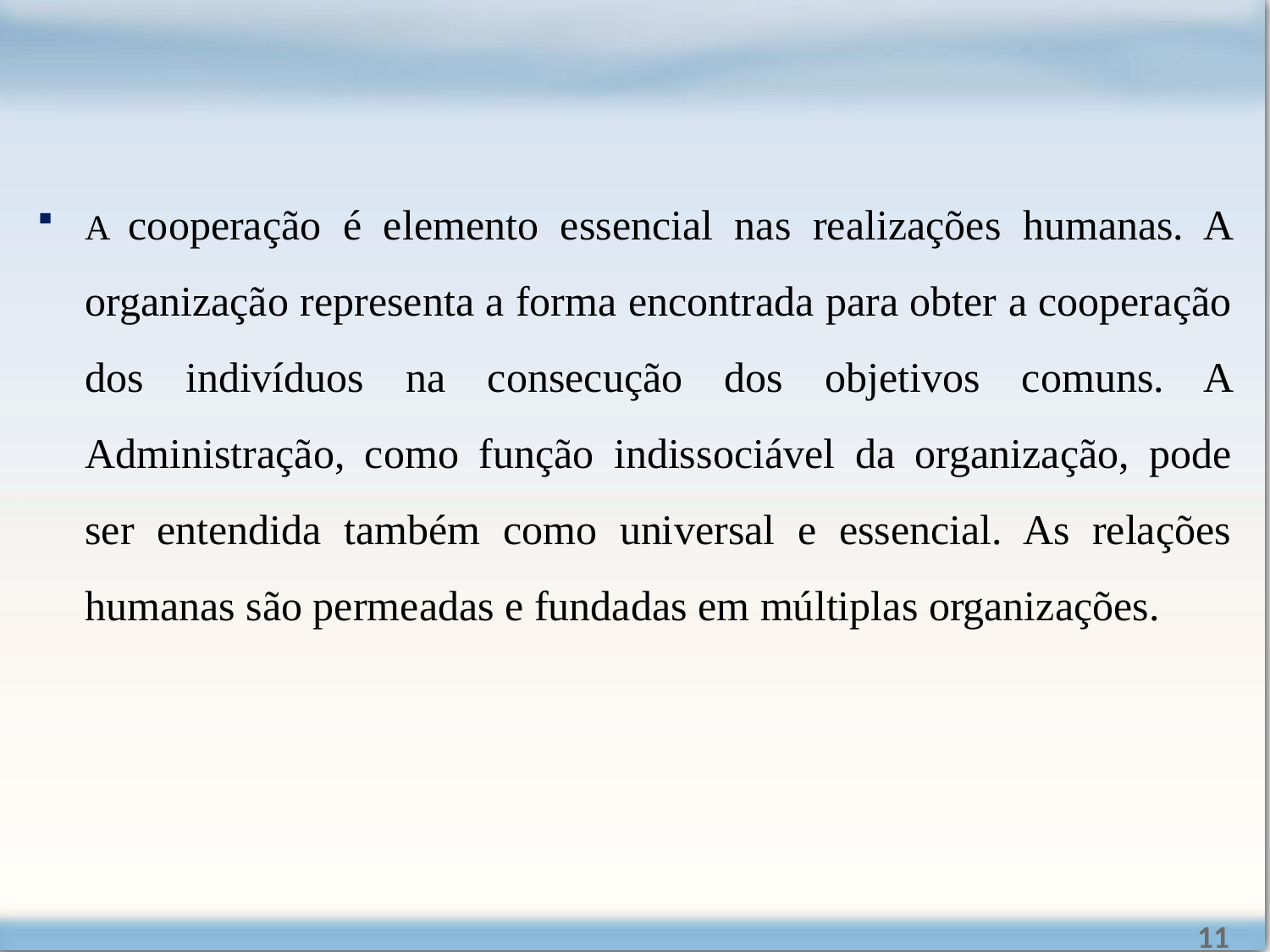

A cooperação é elemento essencial nas realizações humanas. A organização representa a forma encontrada para obter a cooperação dos indivíduos na consecução dos objetivos comuns. A Administração, como função indissociável da organização, pode ser entendida também como universal e essencial. As relações humanas são permeadas e fundadas em múltiplas organizações.